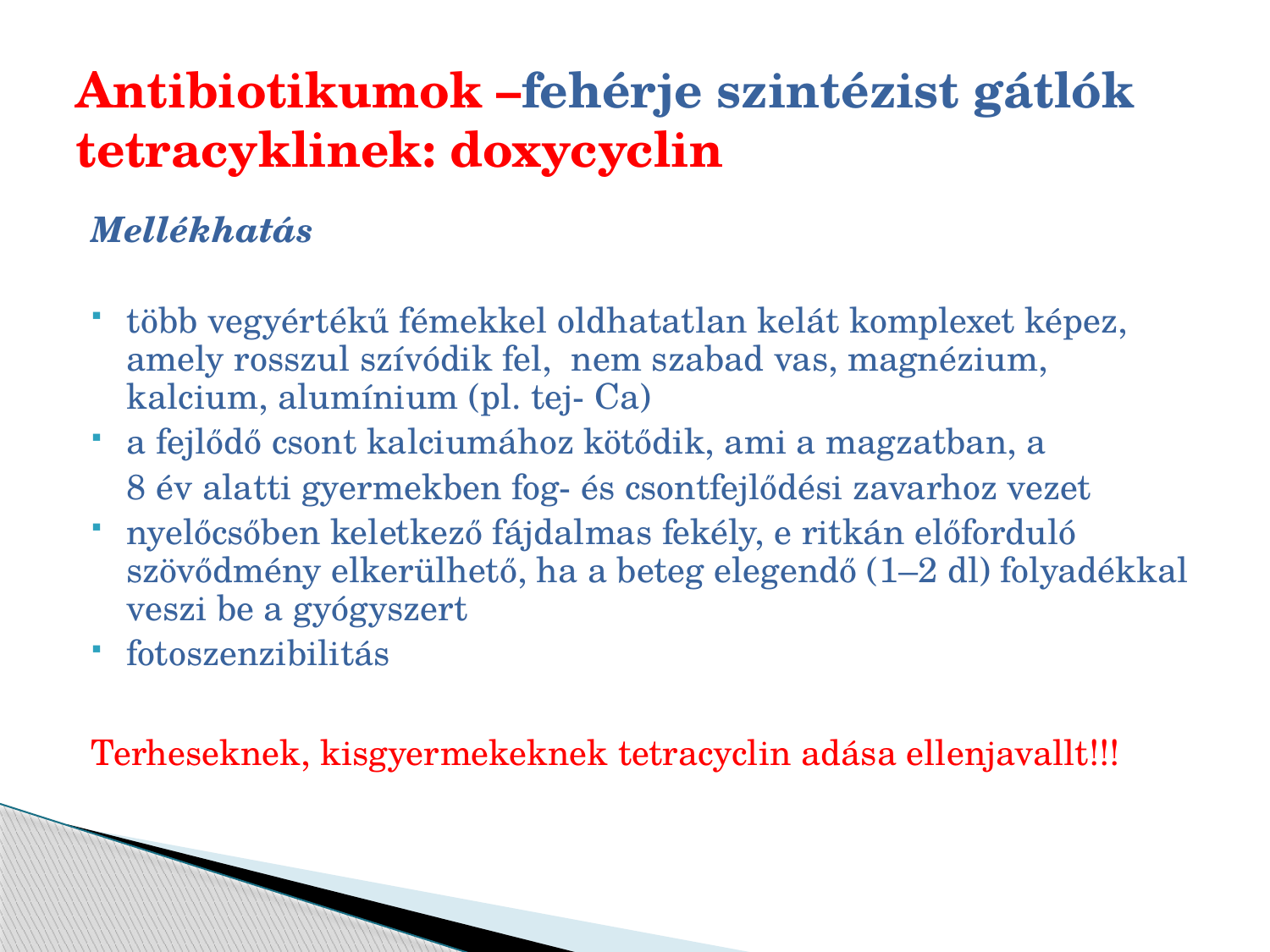

# Antibiotikumok –fehérje szintézist gátlók tetracyklinek: doxycyclin
Mellékhatás

több vegyértékű fémekkel oldhatatlan kelát komplexet képez, amely rosszul szívódik fel,  nem szabad vas, magnézium, kalcium, alumínium (pl. tej- Ca)
a fejlődő csont kalciumához kötődik, ami a magzatban, a
	8 év alatti gyermekben fog- és csontfejlődési zavarhoz vezet
nyelőcsőben keletkező fájdalmas fekély, e ritkán előforduló szövődmény elkerülhető, ha a beteg elegendő (1–2 dl) folyadékkal veszi be a gyógyszert
fotoszenzibilitás

Terheseknek, kisgyermekeknek tetracyclin adása ellenjavallt!!!